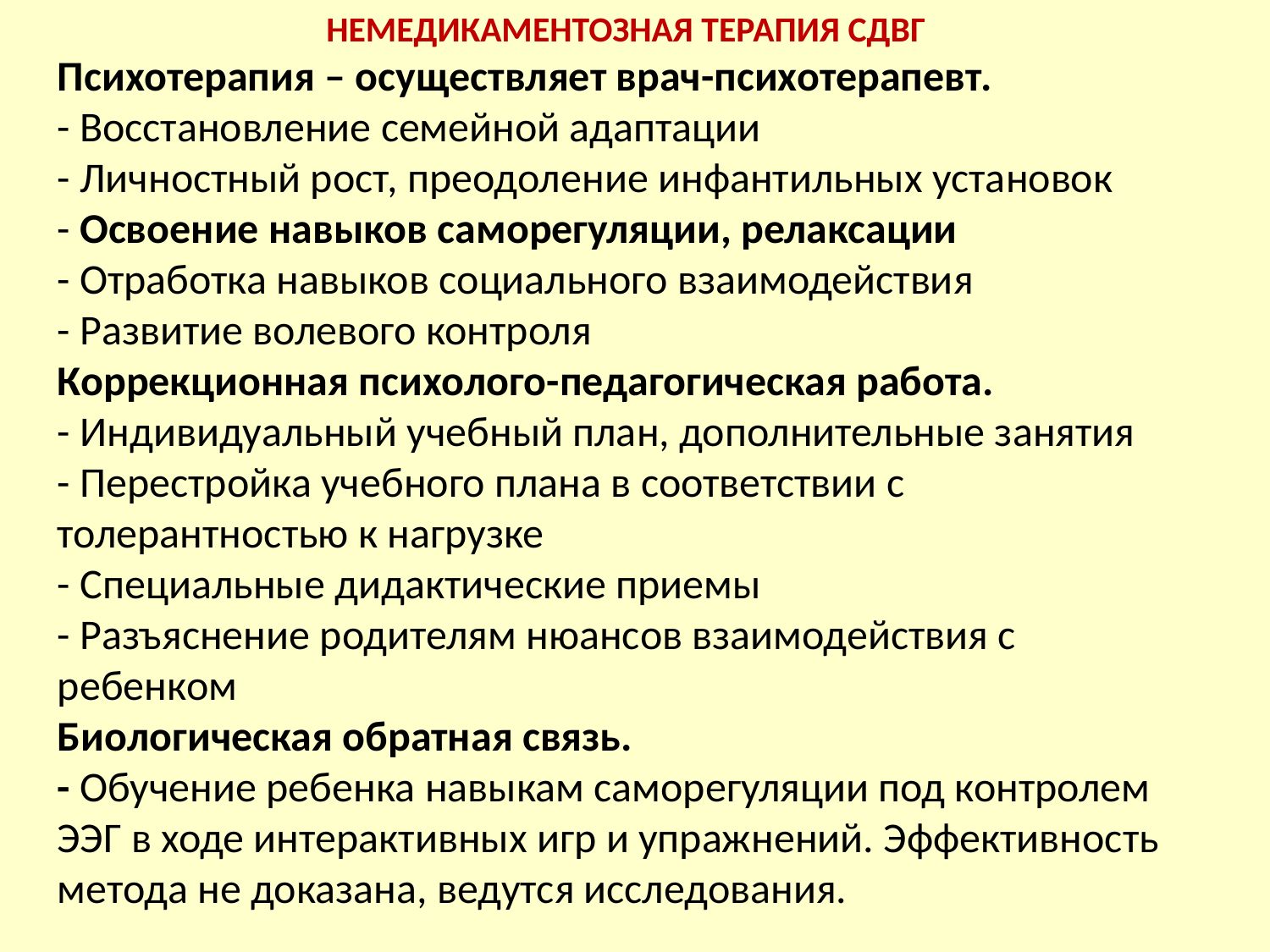

НЕМЕДИКАМЕНТОЗНАЯ ТЕРАПИЯ СДВГ
Психотерапия – осуществляет врач-психотерапевт.
- Восстановление семейной адаптации
- Личностный рост, преодоление инфантильных установок
- Освоение навыков саморегуляции, релаксации
- Отработка навыков социального взаимодействия
- Развитие волевого контроля
Коррекционная психолого-педагогическая работа.
- Индивидуальный учебный план, дополнительные занятия
- Перестройка учебного плана в соответствии с толерантностью к нагрузке
- Специальные дидактические приемы
- Разъяснение родителям нюансов взаимодействия с ребенком
Биологическая обратная связь.
- Обучение ребенка навыкам саморегуляции под контролем ЭЭГ в ходе интерактивных игр и упражнений. Эффективность метода не доказана, ведутся исследования.